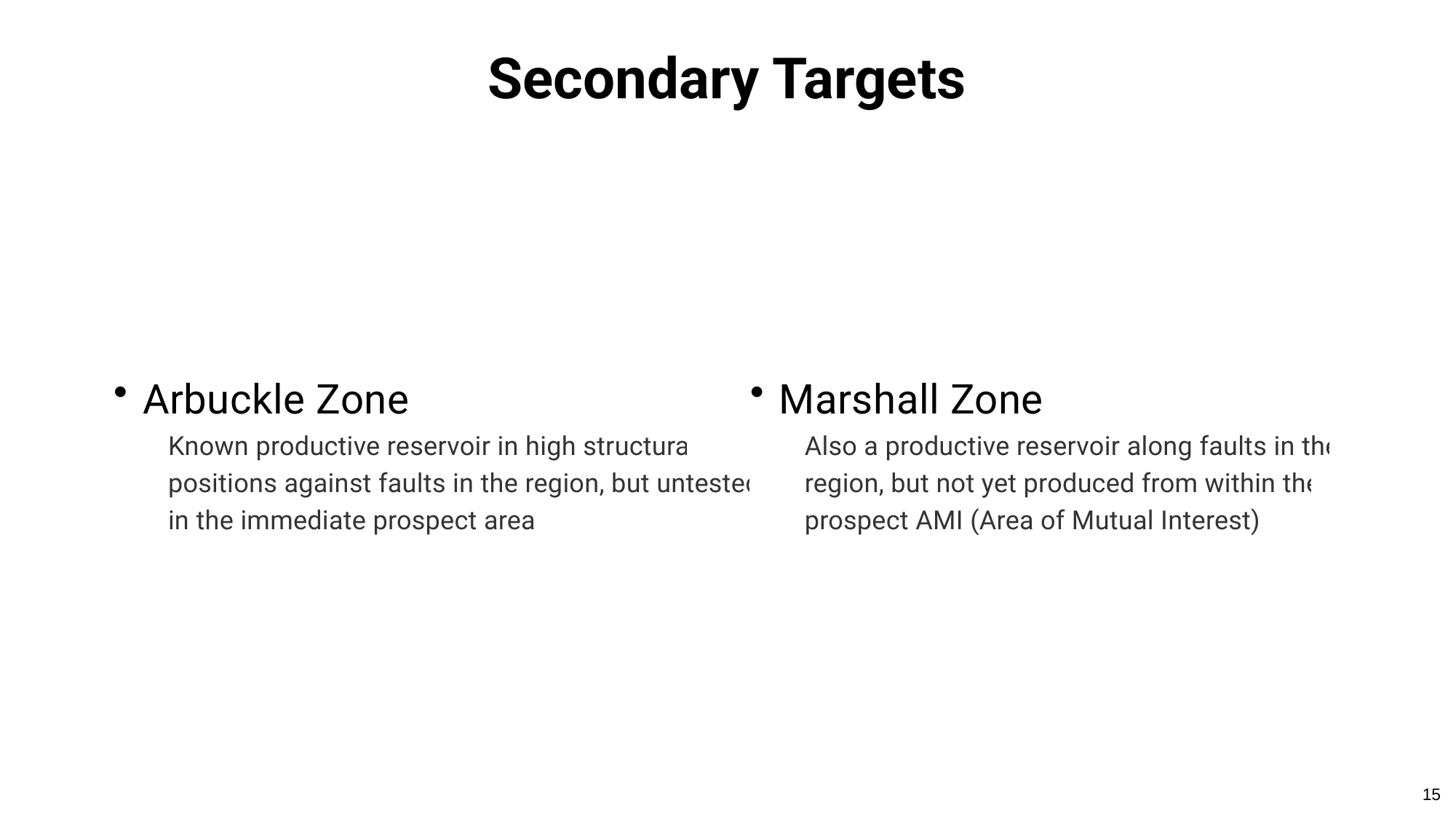

Secondary Targets
Arbuckle Zone
Known productive reservoir in high structural positions against faults in the region, but untested in the immediate prospect area.
Marshall Zone
Also a productive reservoir along faults in the region, but not yet produced from within the prospect AMI (Area of Mutual Interest).

15